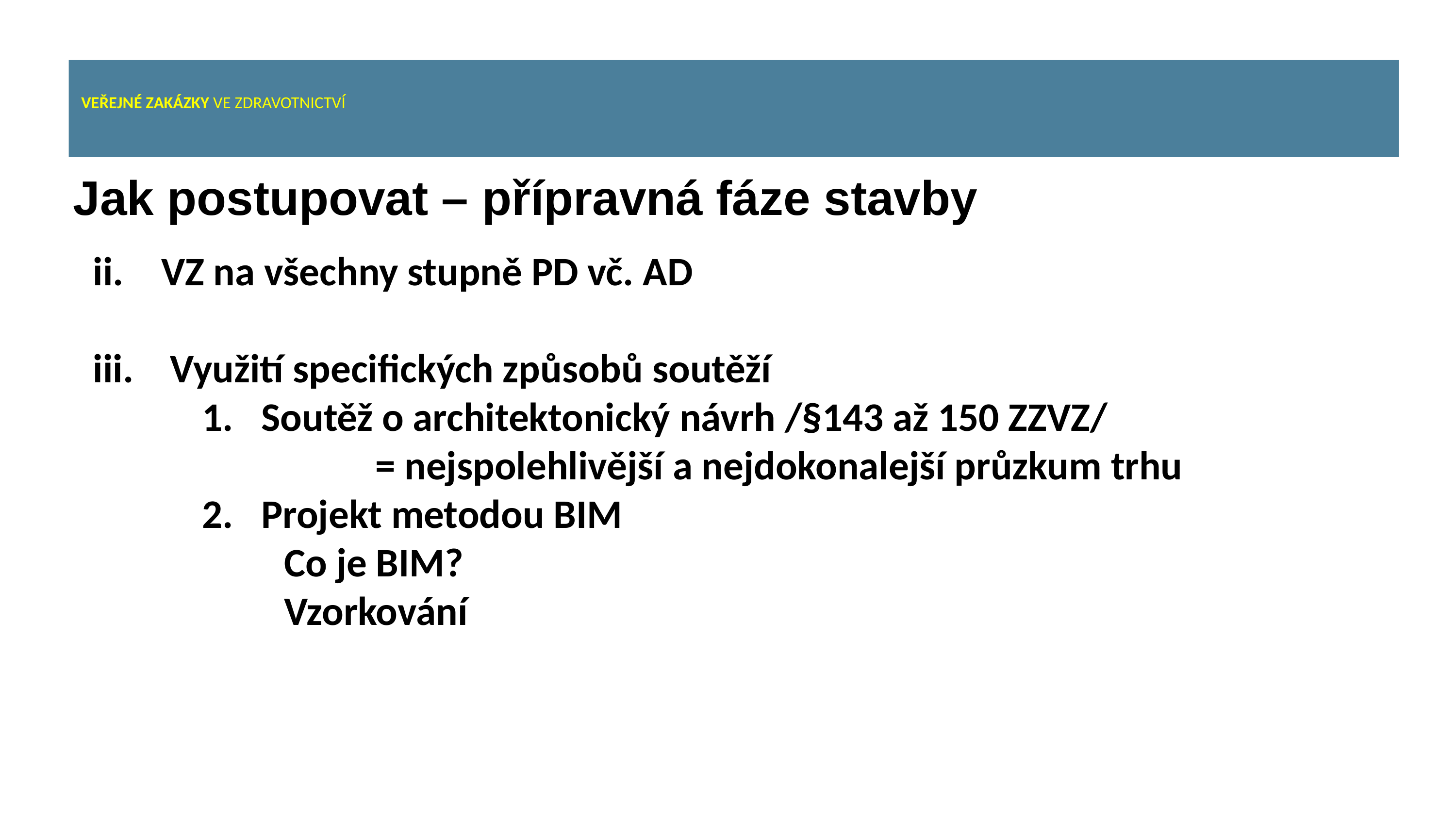

# VEŘEJNÉ ZAKÁZKY VE ZDRAVOTNICTVÍ
   Jak postupovat – přípravná fáze stavby
VZ na všechny stupně PD vč. AD

iii.    Využití specifických způsobů soutěží
Soutěž o architektonický návrh /§143 až 150 ZZVZ/
                   = nejspolehlivější a nejdokonalejší průzkum trhu
Projekt metodou BIM
         Co je BIM?
         Vzorkování